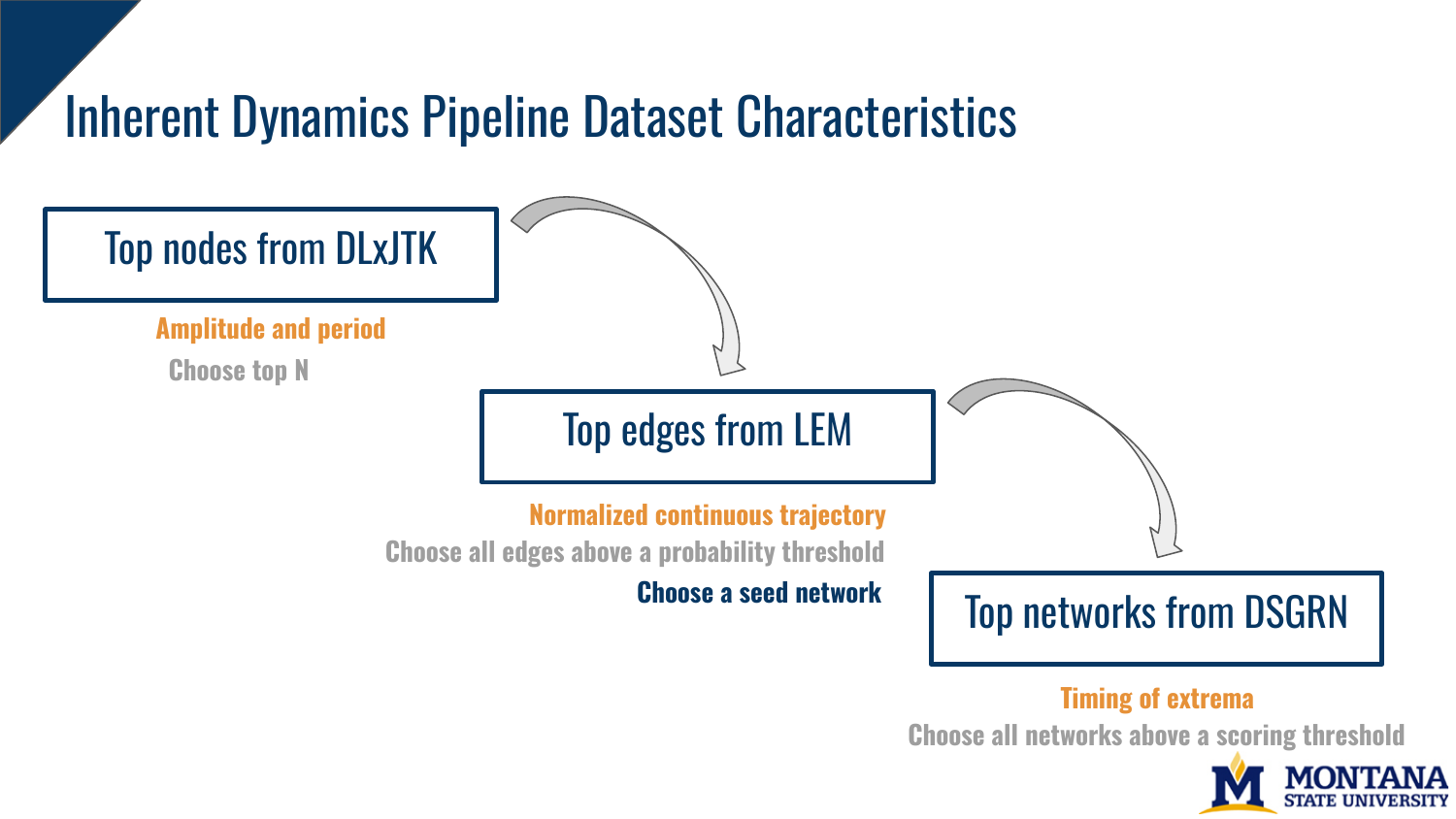

# Inherent Dynamics Pipeline Dataset Characteristics

Top nodes from DLxJTK

Amplitude and period
Choose top N
Top edges from LEM

Normalized continuous trajectory
Choose all edges above a probability threshold
Choose a seed network
Top networks from DSGRN
Timing of extrema
Choose all networks above a scoring threshold